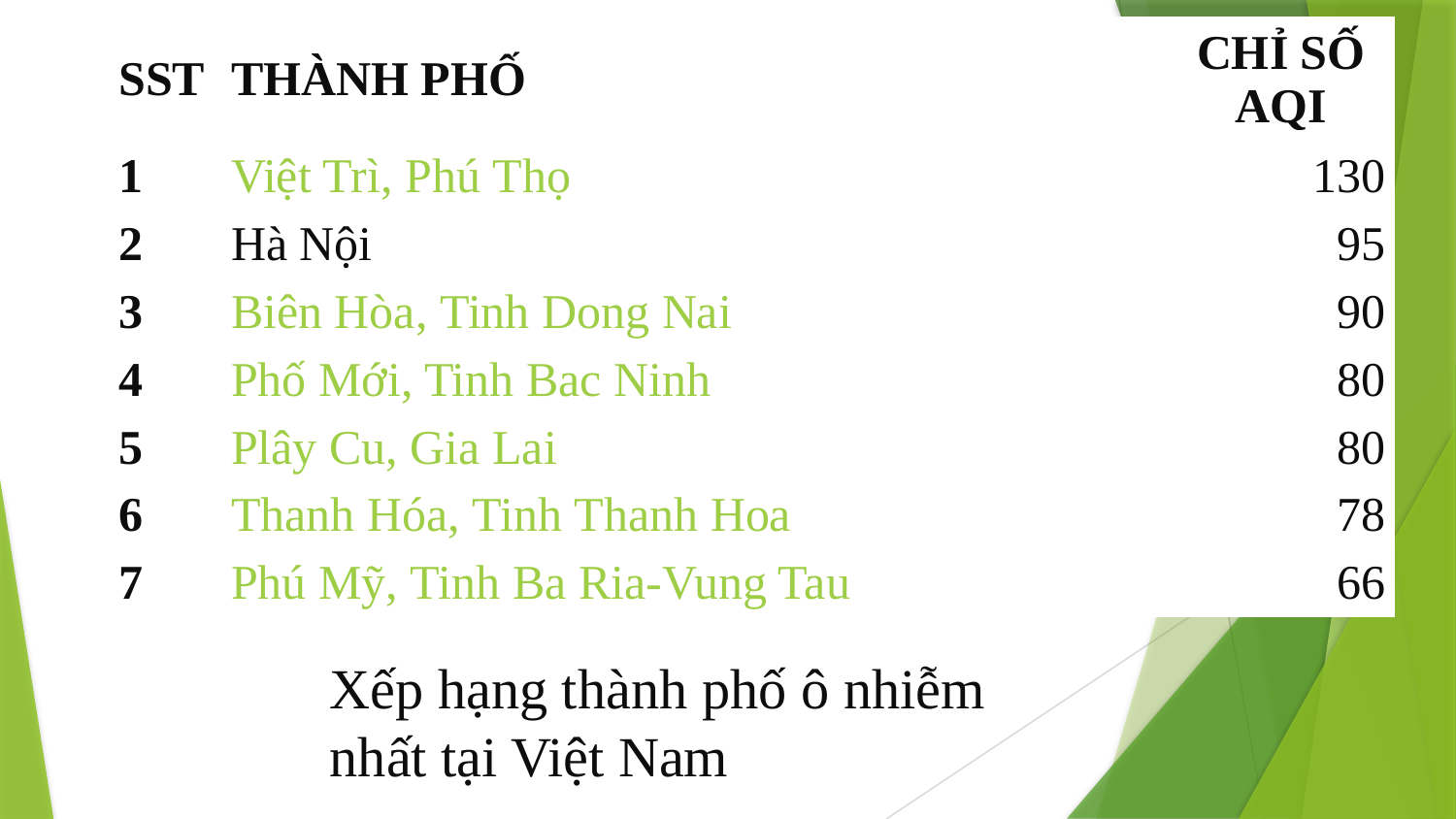

| SST | Thành phố | Chỉ số AQI |
| --- | --- | --- |
| 1 | Việt Trì, Phú Thọ | 130 |
| 2 | Hà Nội | 95 |
| 3 | Biên Hòa, Tinh Dong Nai | 90 |
| 4 | Phố Mới, Tinh Bac Ninh | 80 |
| 5 | Plây Cu, Gia Lai | 80 |
| 6 | Thanh Hóa, Tinh Thanh Hoa | 78 |
| 7 | Phú Mỹ, Tinh Ba Ria-Vung Tau | 66 |

Xếp hạng thành phố ô nhiễm nhất tại Việt Nam